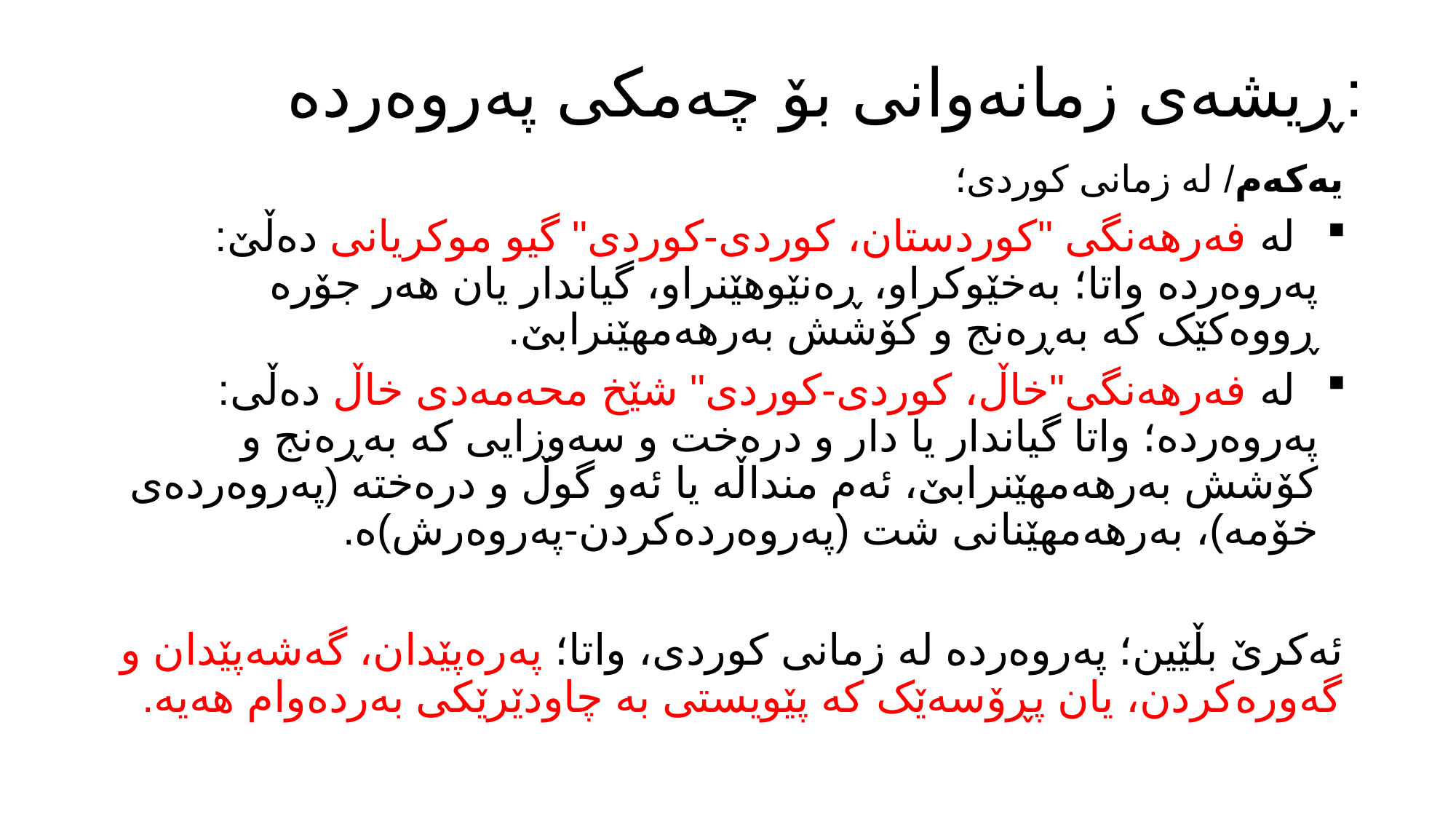

# ڕیشەی زمانەوانی بۆ چەمکی پەروەردە:
یەکەم/ لە زمانی کوردی؛
  لە فەرهەنگی "کوردستان، کوردی-کوردی" گیو موکریانی دەڵێ: پەروەردە واتا؛ بەخێوکراو، ڕەنێوهێنراو، گیاندار یان هەر جۆرە ڕووەکێک کە بەڕەنج و کۆشش بەرهەمهێنرابێ.
  لە فەرهەنگی"خاڵ، کوردی-کوردی" شێخ محەمەدی خاڵ دەڵی: پەروەردە؛ واتا گیاندار یا دار و درەخت و سەوزایی کە بەڕەنج و کۆشش بەرهەمهێنرابێ، ئەم منداڵە یا ئەو گوڵ و درەختە (پەروەردەی خۆمە)، بەرهەمهێنانی شت (پەروەردەکردن-پەروەرش)ە.

ئەکرێ بڵێین؛ پەروەردە لە زمانی کوردی، واتا؛ پەرەپێدان، گەشەپێدان و گەورەکردن، یان پڕۆسەێک کە پێویستی بە چاودێرێکی بەردەوام هەیە.